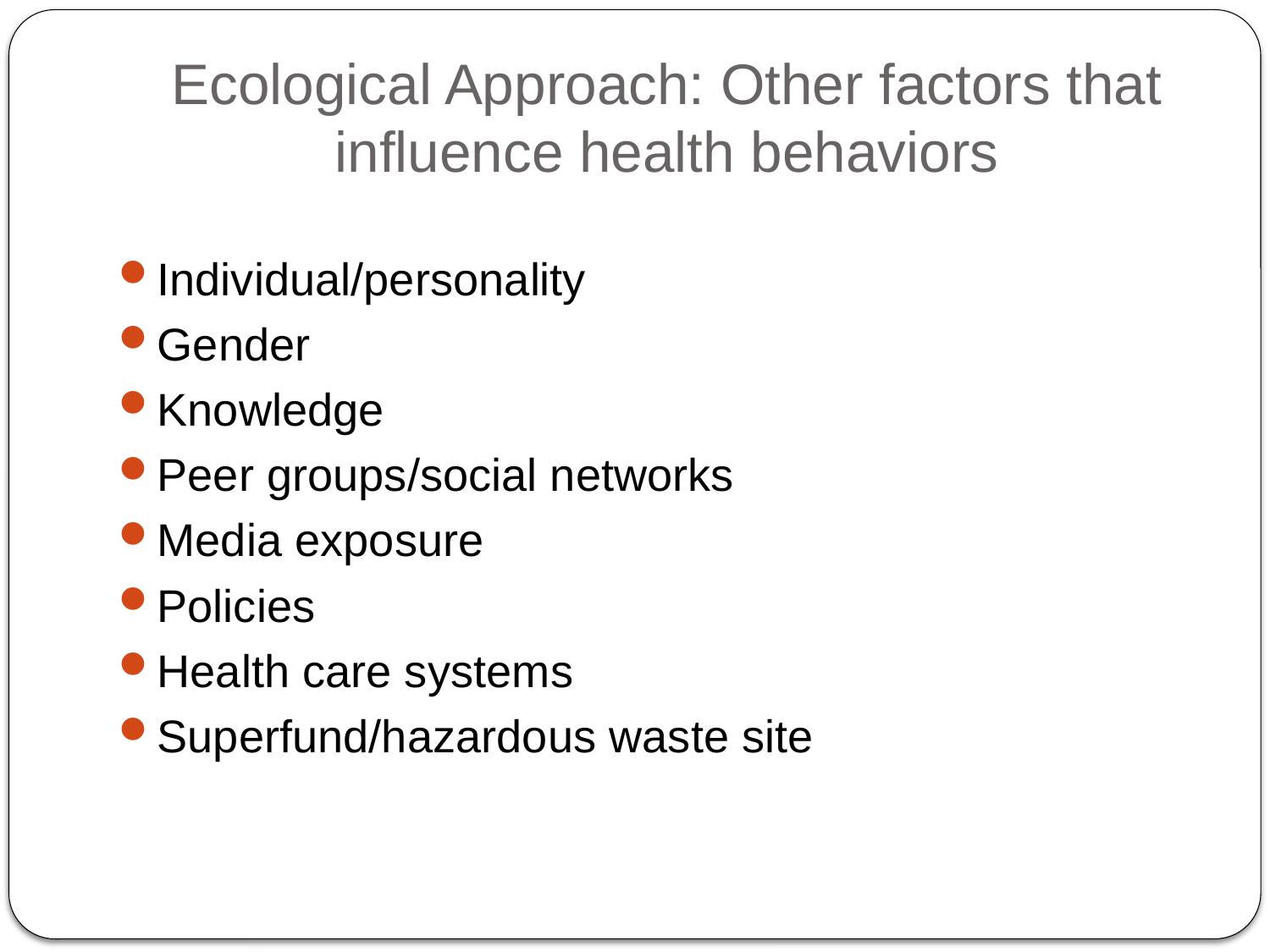

# Ecological Approach: Other factors that influence health behaviors
Individual/personality
Gender
Knowledge
Peer groups/social networks
Media exposure
Policies
Health care systems
Superfund/hazardous waste site